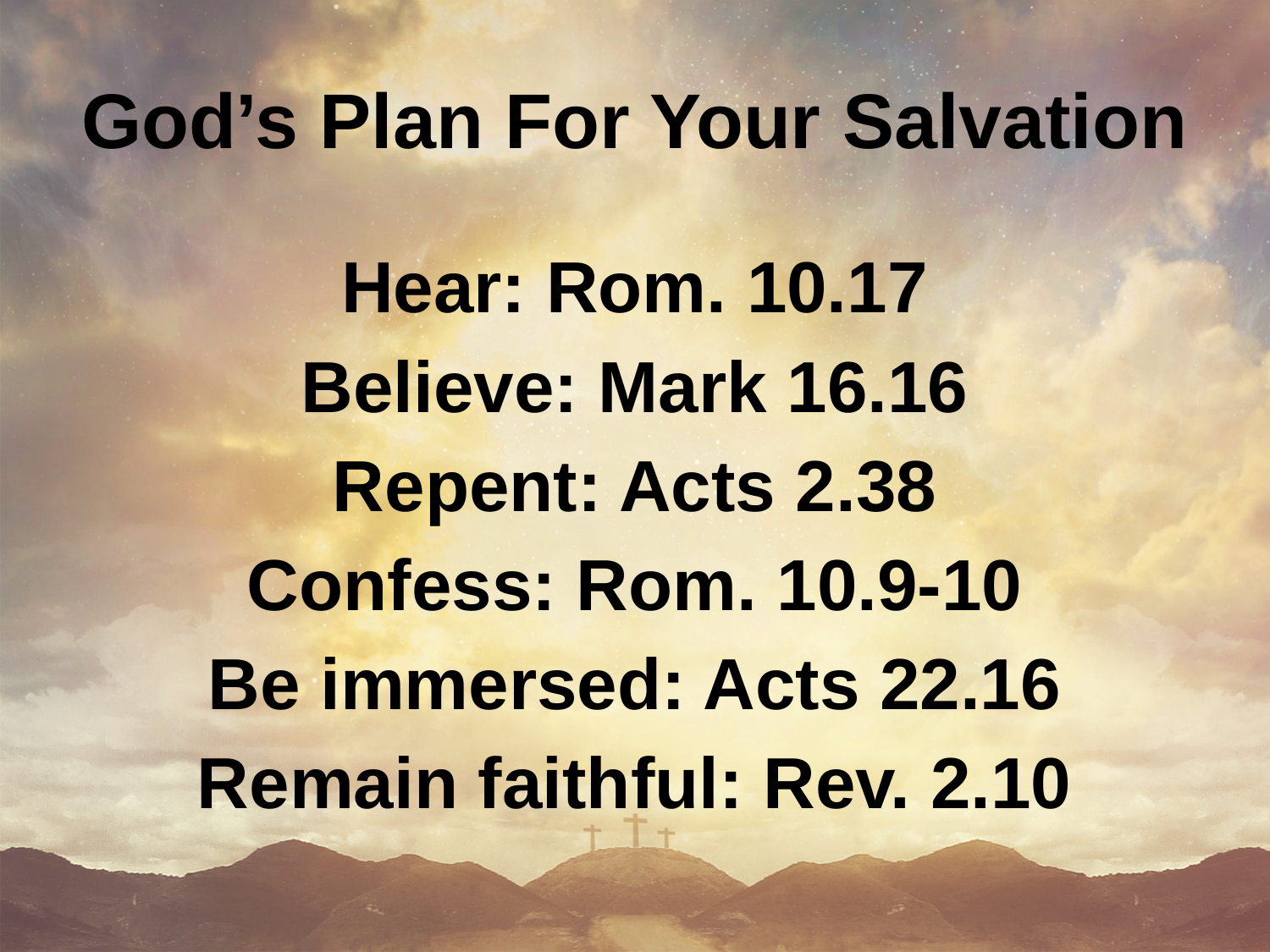

# God’s Plan For Your Salvation
Hear: Rom. 10.17
Believe: Mark 16.16
Repent: Acts 2.38
Confess: Rom. 10.9-10
Be immersed: Acts 22.16
Remain faithful: Rev. 2.10